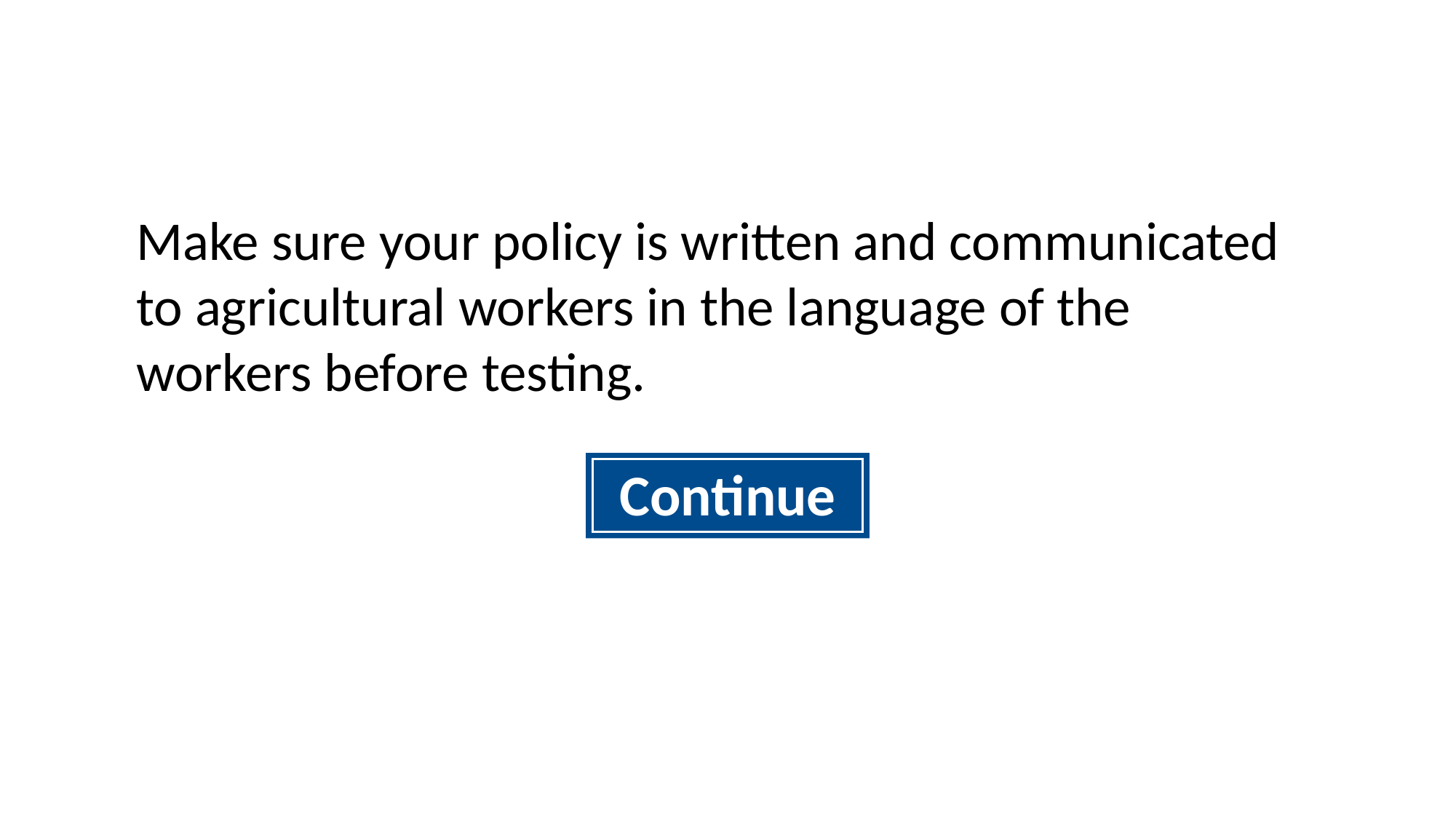

Make sure your policy is written and communicated to agricultural workers in the language of the workers before testing.
Continue